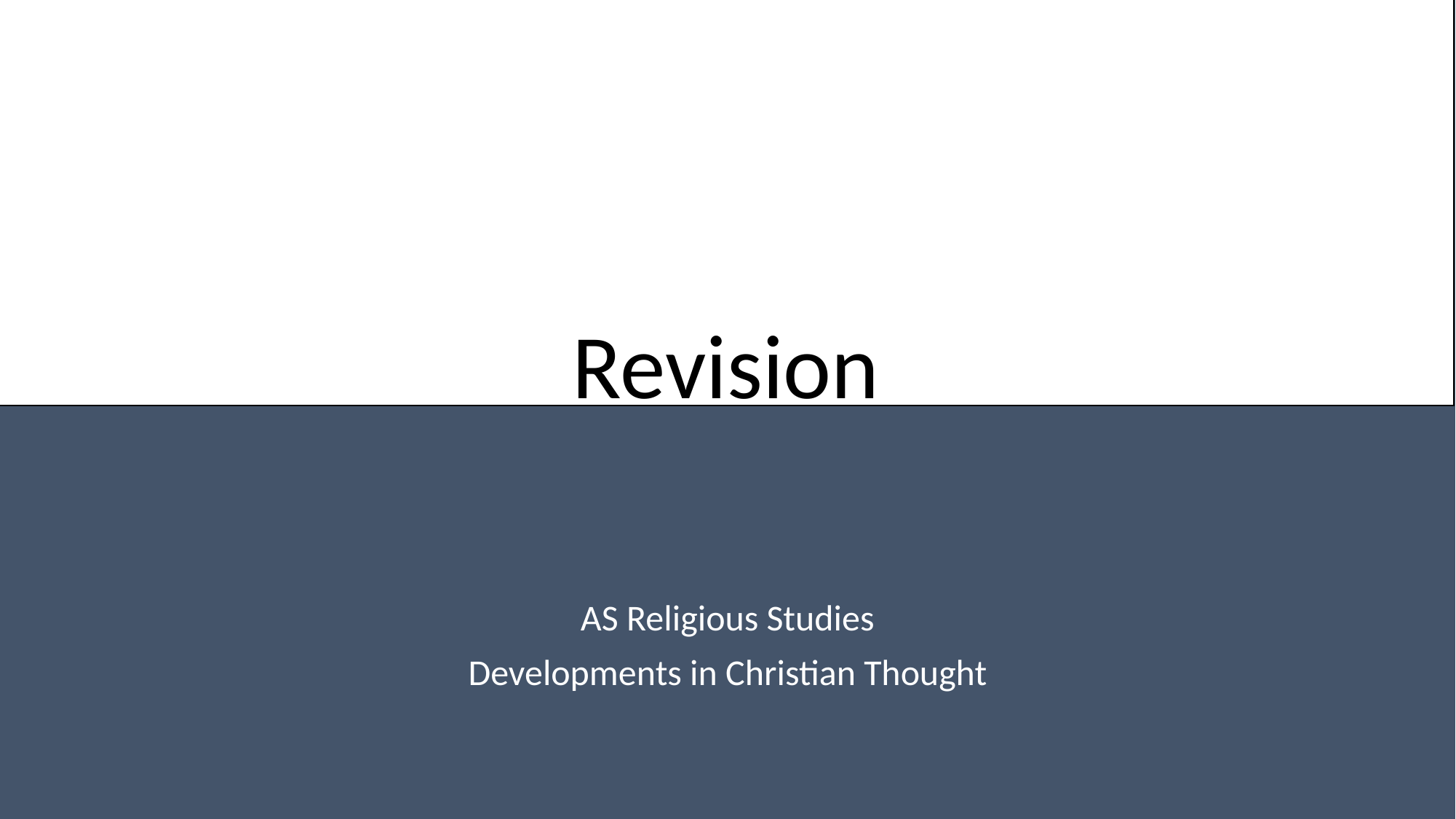

# Revision
AS Religious Studies
Developments in Christian Thought